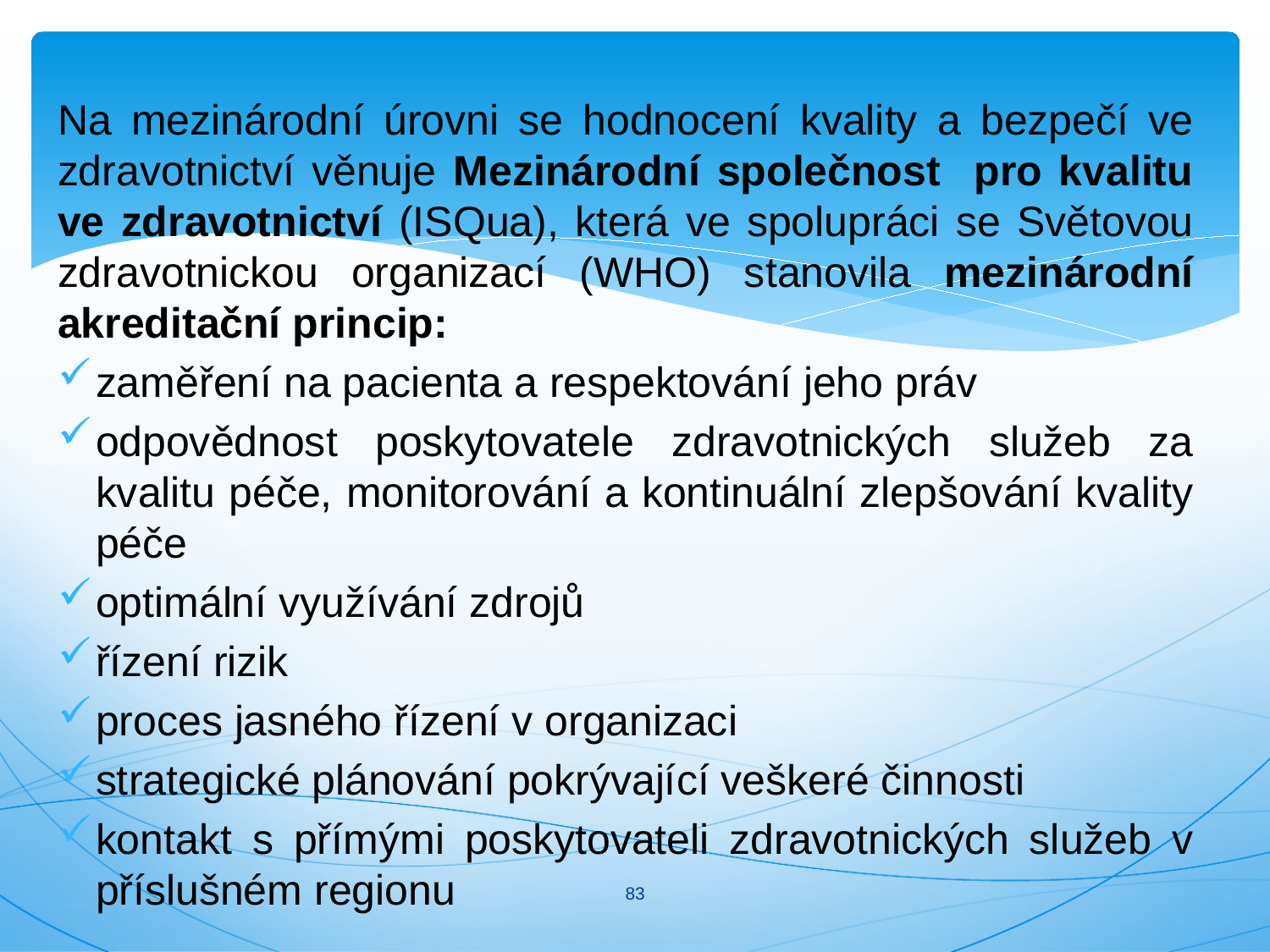

#
Na mezinárodní úrovni se hodnocení kvality a bezpečí ve zdravotnictví věnuje Mezinárodní společnost  pro kvalitu ve zdravotnictví (ISQua), která ve spolupráci se Světovou zdravotnickou organizací (WHO) stanovila mezinárodní akreditační princip:
zaměření na pacienta a respektování jeho práv
odpovědnost poskytovatele zdravotnických služeb za kvalitu péče, monitorování a kontinuální zlepšování kvality péče
optimální využívání zdrojů
řízení rizik
proces jasného řízení v organizaci
strategické plánování pokrývající veškeré činnosti
kontakt s přímými poskytovateli zdravotnických služeb v příslušném regionu

83